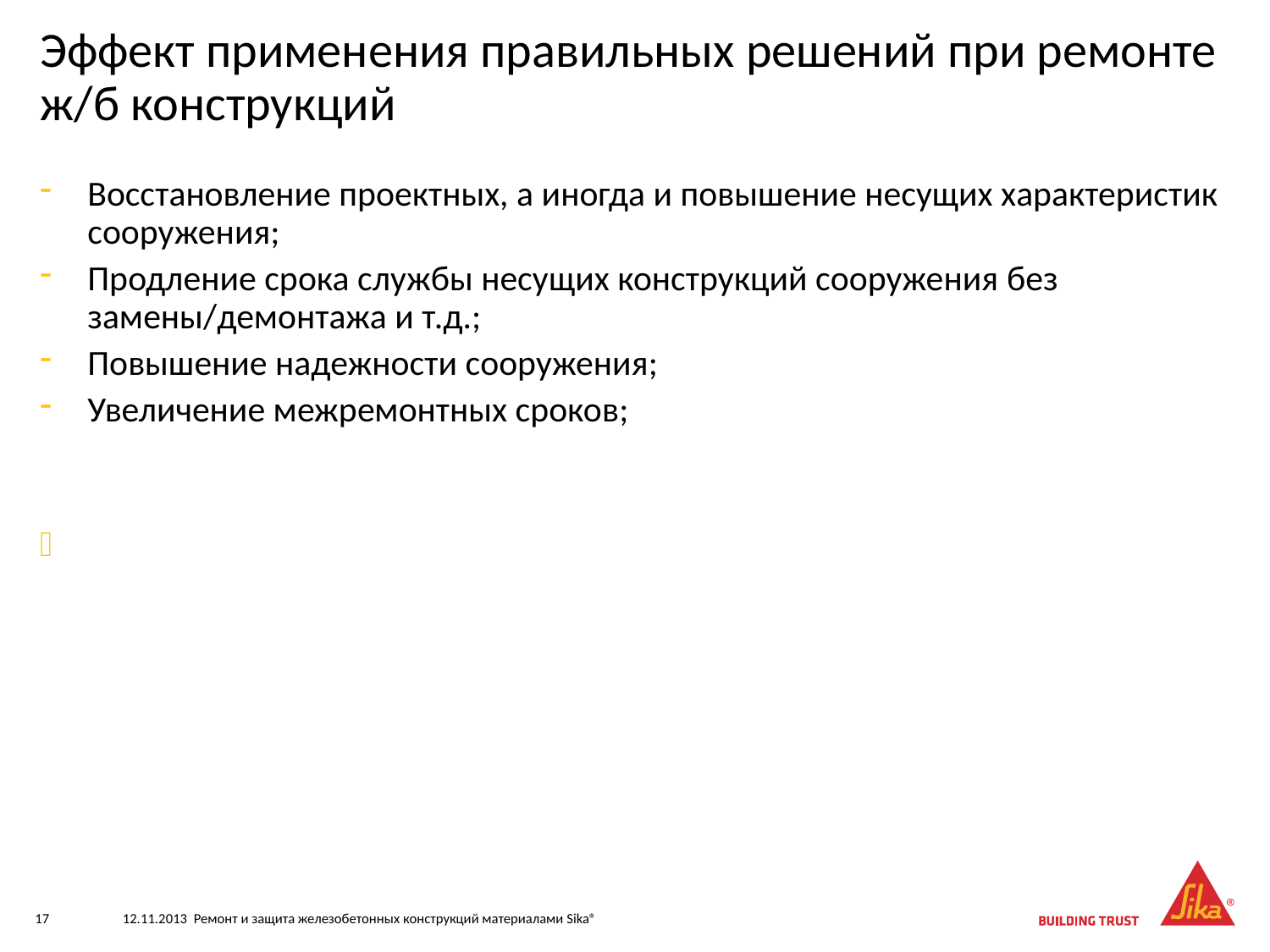

# Эффект применения правильных решений при ремонте ж/б конструкций
Восстановление проектных, а иногда и повышение несущих характеристик сооружения;
Продление срока службы несущих конструкций сооружения без замены/демонтажа и т.д.;
Повышение надежности сооружения;
Увеличение межремонтных сроков;